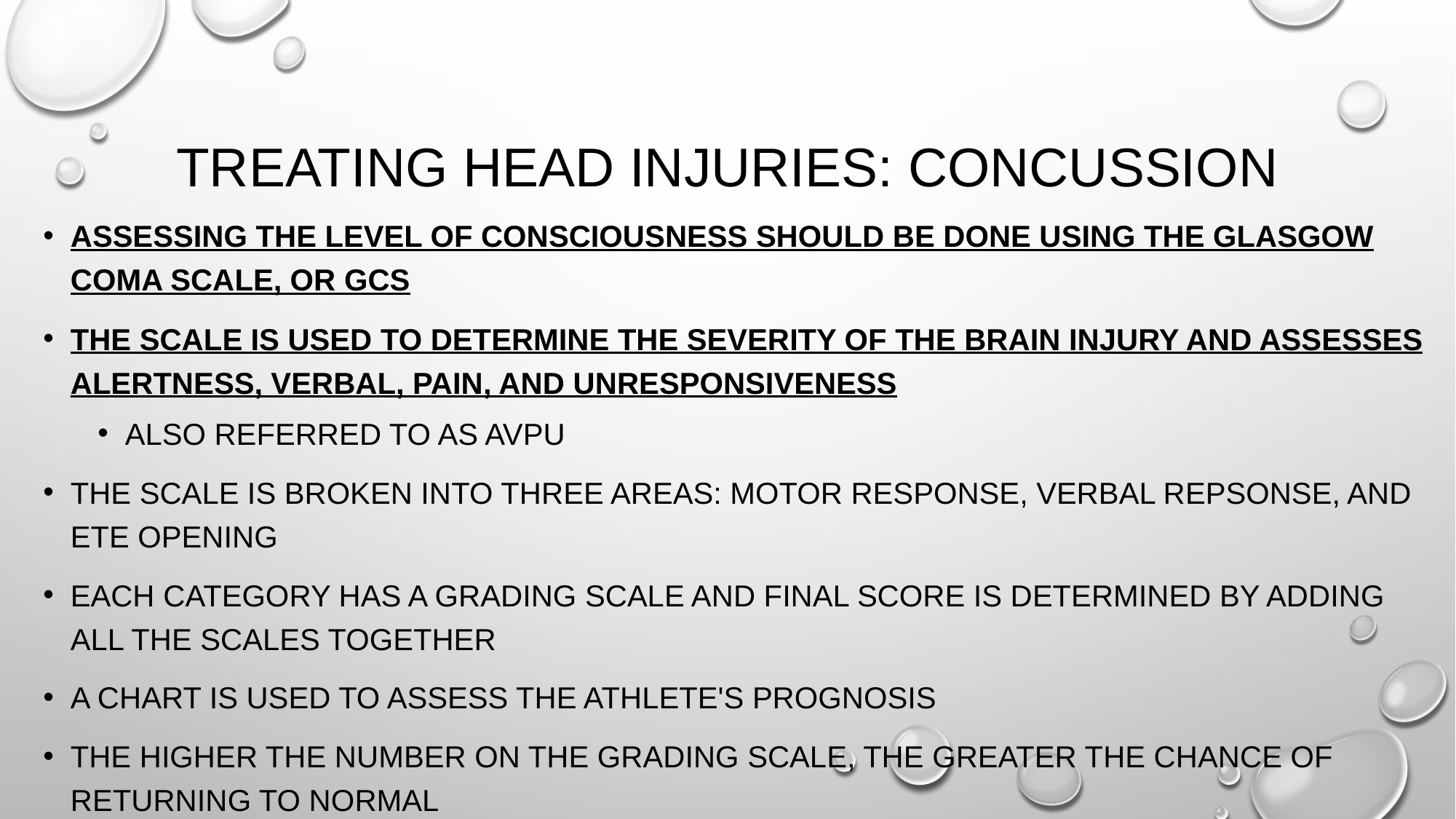

# Treating Head INjuries: Concussion
Assessing the level of consciousness should be done using the Glasgow Coma Scale, or GCS
THe scale is used to determine the severity of the brain injury and Assesses alertness, verbal, pain, and Unresponsiveness
Also referred to as AVPU
THE SCALE IS BROKEN INTO THREE AREAS: MOTOR RESPONSE, VERBAL REPSONSE, AND ETE OPENING
EACH CATEGORY HAS A GRADING SCALE AND FINAL SCORE IS DETERMINED BY ADDING ALL THE SCALES TOGETHER
A CHART IS USED TO ASSESS THE ATHLETE'S PROGNOSIS
THE HIGHER THE NUMBER ON THE GRADING SCALE, THE GREATER THE CHANCE OF RETURNING TO NORMAL